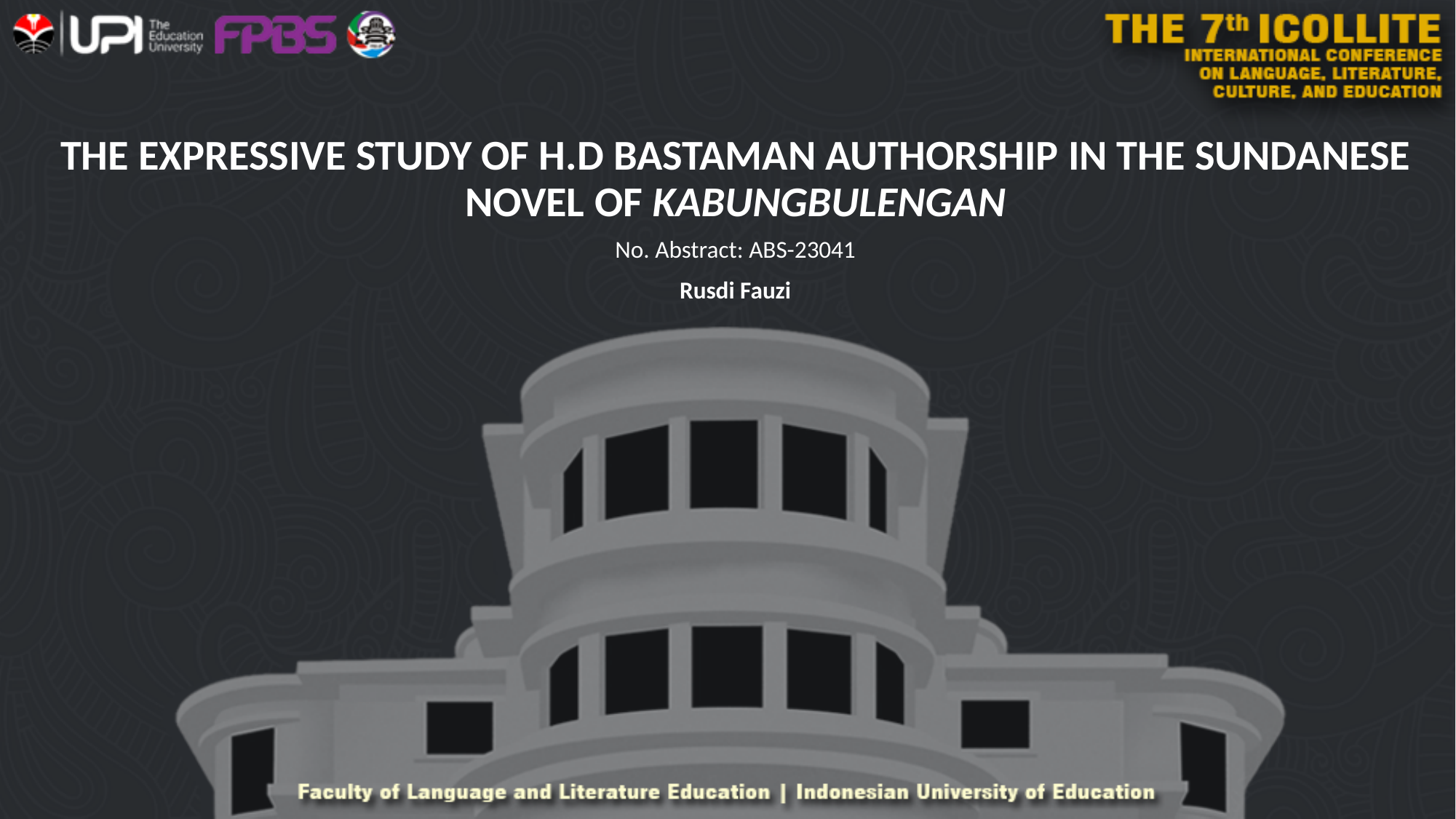

# THE EXPRESSIVE STUDY OF H.D BASTAMAN AUTHORSHIP IN THE SUNDANESE NOVEL OF KABUNGBULENGAN
No. Abstract: ABS-23041
Rusdi Fauzi